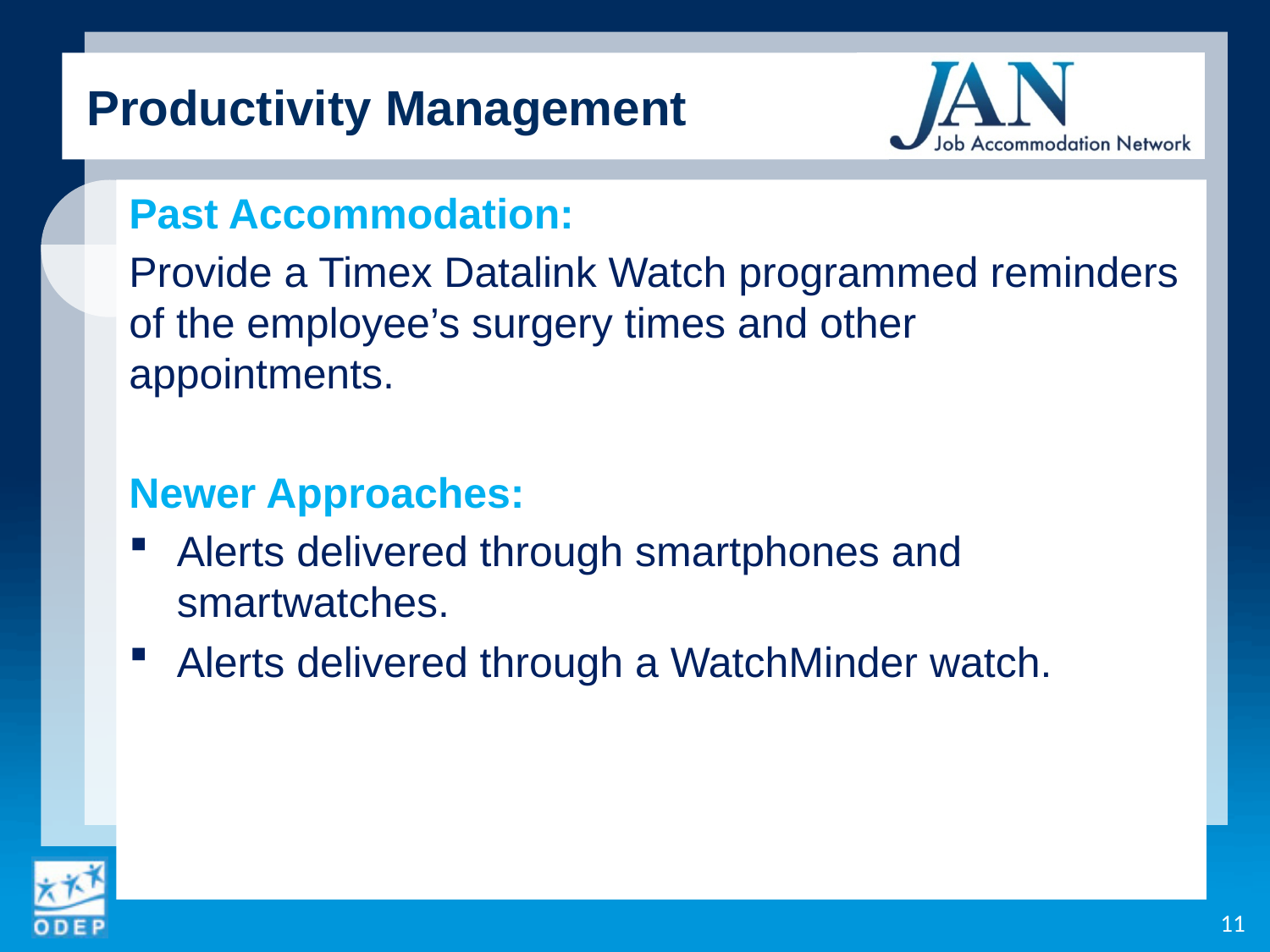

Productivity Management

Past Accommodation:
Provide a Timex Datalink Watch programmed reminders of the employee’s surgery times and other appointments.

Newer Approaches:
Alerts delivered through smartphones and smartwatches.
Alerts delivered through a WatchMinder watch.

11